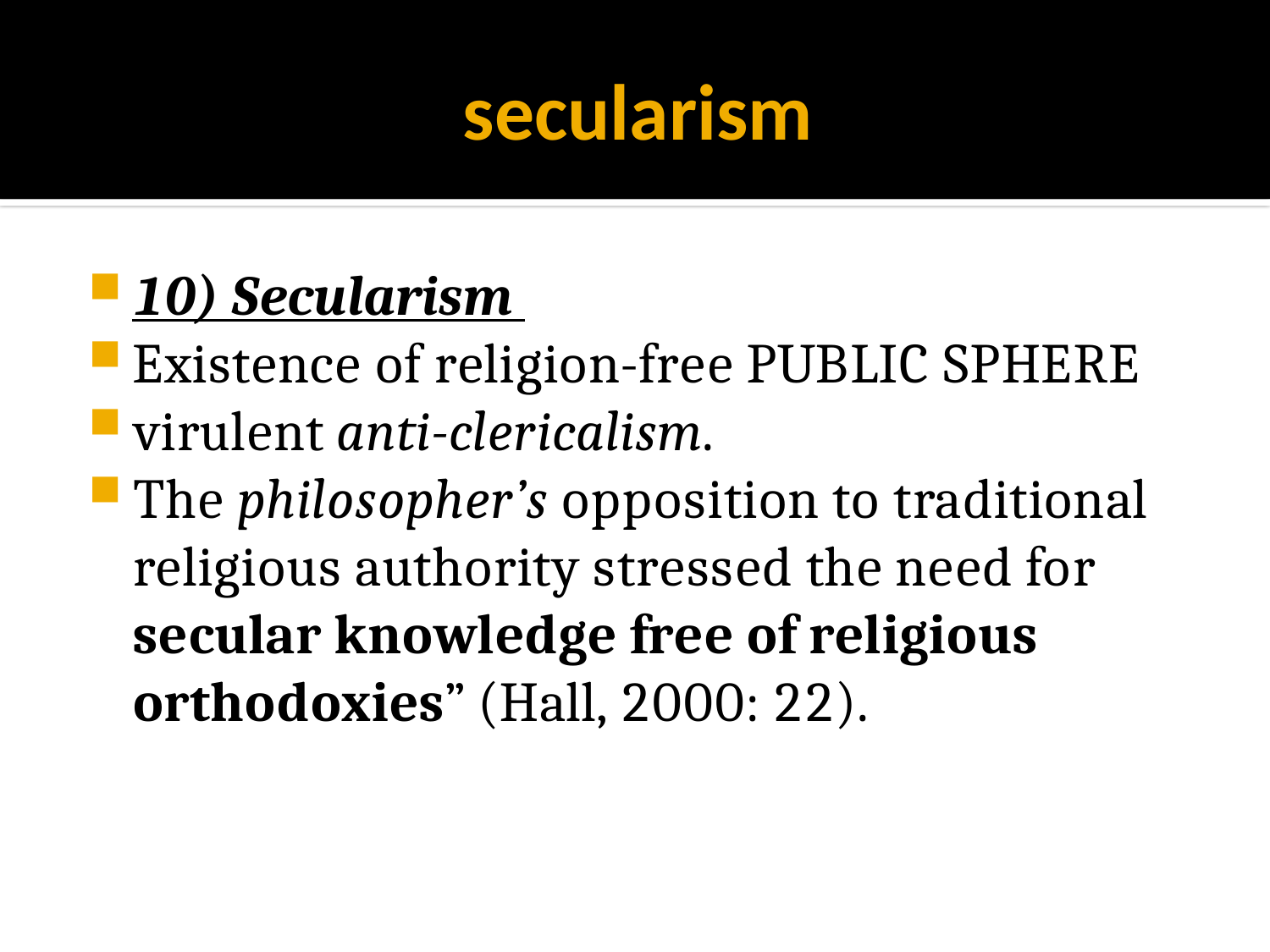

# secularism
10) Secularism
Existence of religion-free PUBLIC SPHERE
virulent anti-clericalism.
The philosopher’s opposition to traditional religious authority stressed the need for secular knowledge free of religious orthodoxies” (Hall, 2000: 22).